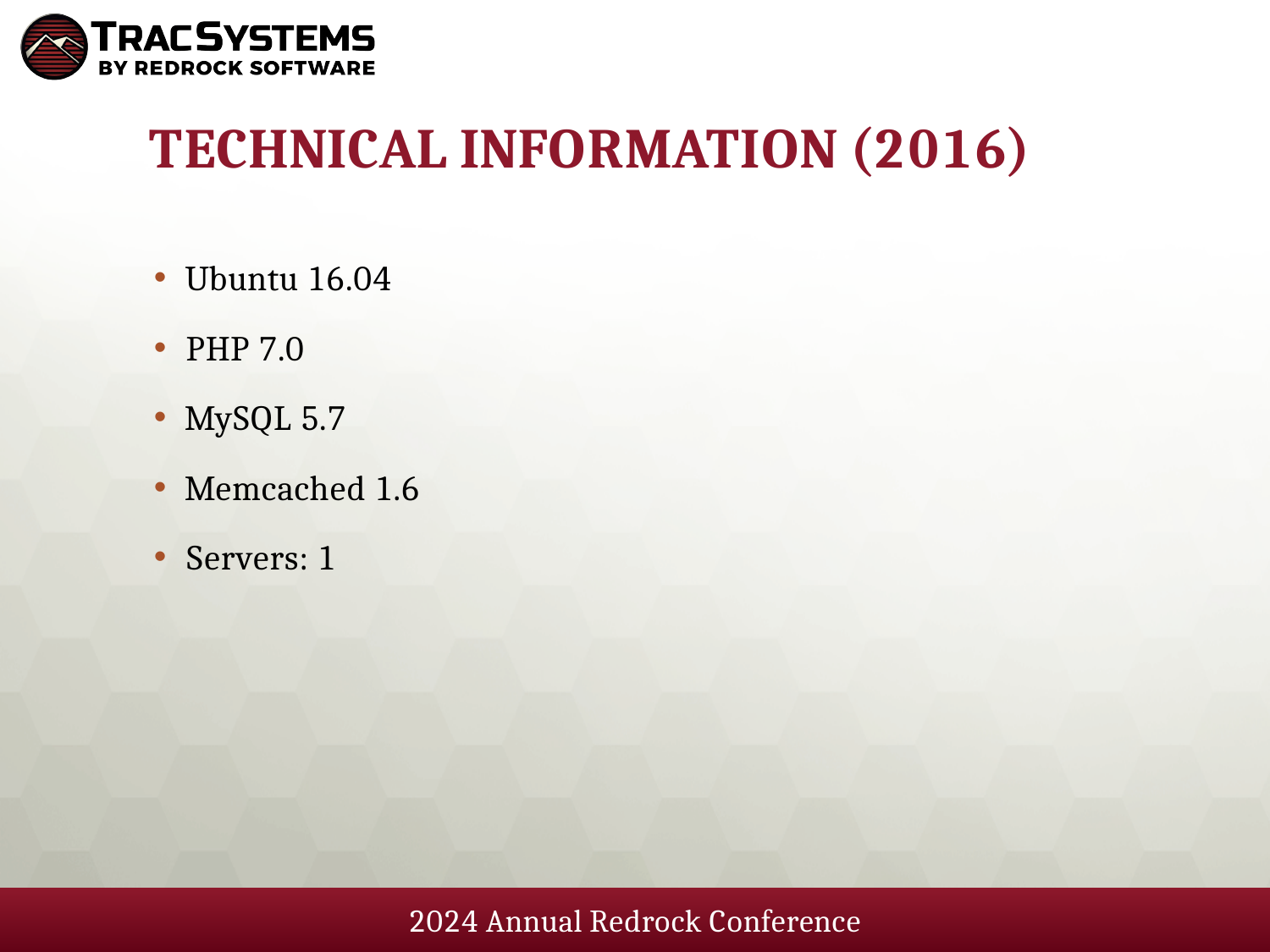

# Technical Information (2016)
Ubuntu 16.04
PHP 7.0
MySQL 5.7
Memcached 1.6
Servers: 1